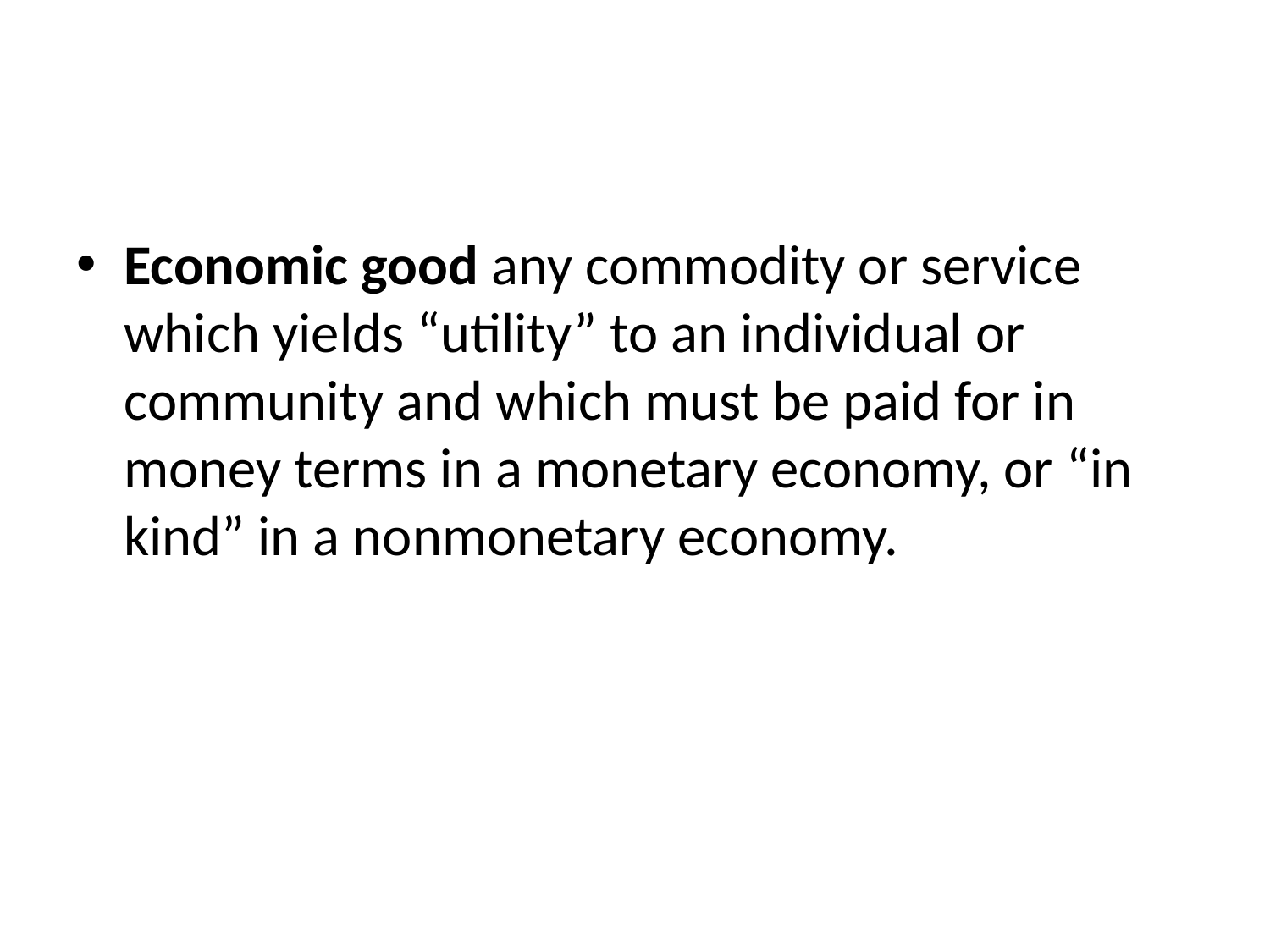

#
Economic good any commodity or service which yields “utility” to an individual or community and which must be paid for in money terms in a monetary economy, or “in kind” in a nonmonetary economy.